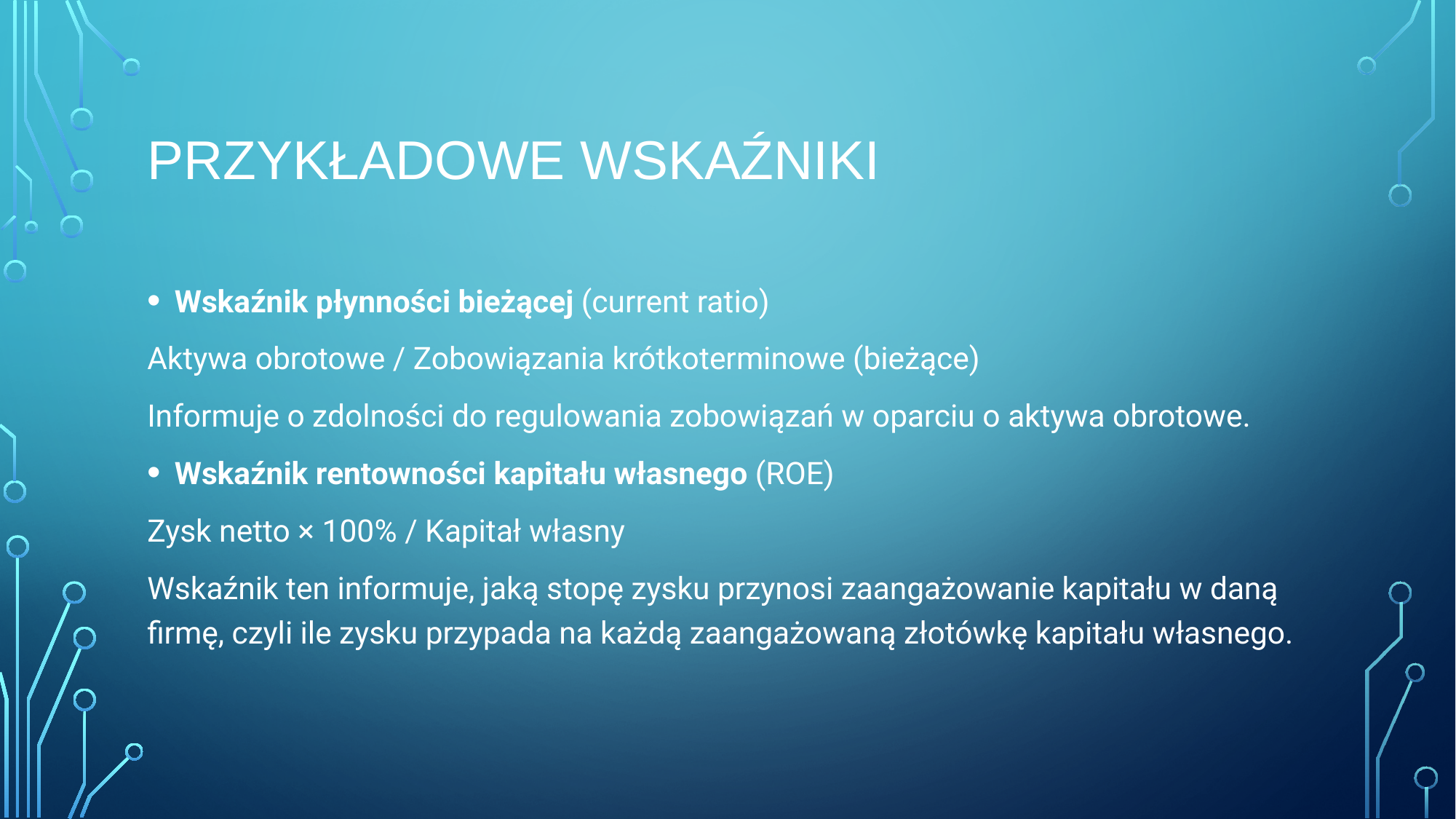

# Przykładowe wskaźniki
Wskaźnik płynności bieżącej (current ratio)
Aktywa obrotowe / Zobowiązania krótkoterminowe (bieżące)
Informuje o zdolności do regulowania zobowiązań w oparciu o aktywa obrotowe.
Wskaźnik rentowności kapitału własnego (ROE)
Zysk netto × 100% / Kapitał własny
Wskaźnik ten informuje, jaką stopę zysku przynosi zaangażowanie kapitału w daną firmę, czyli ile zysku przypada na każdą zaangażowaną złotówkę kapitału własnego.